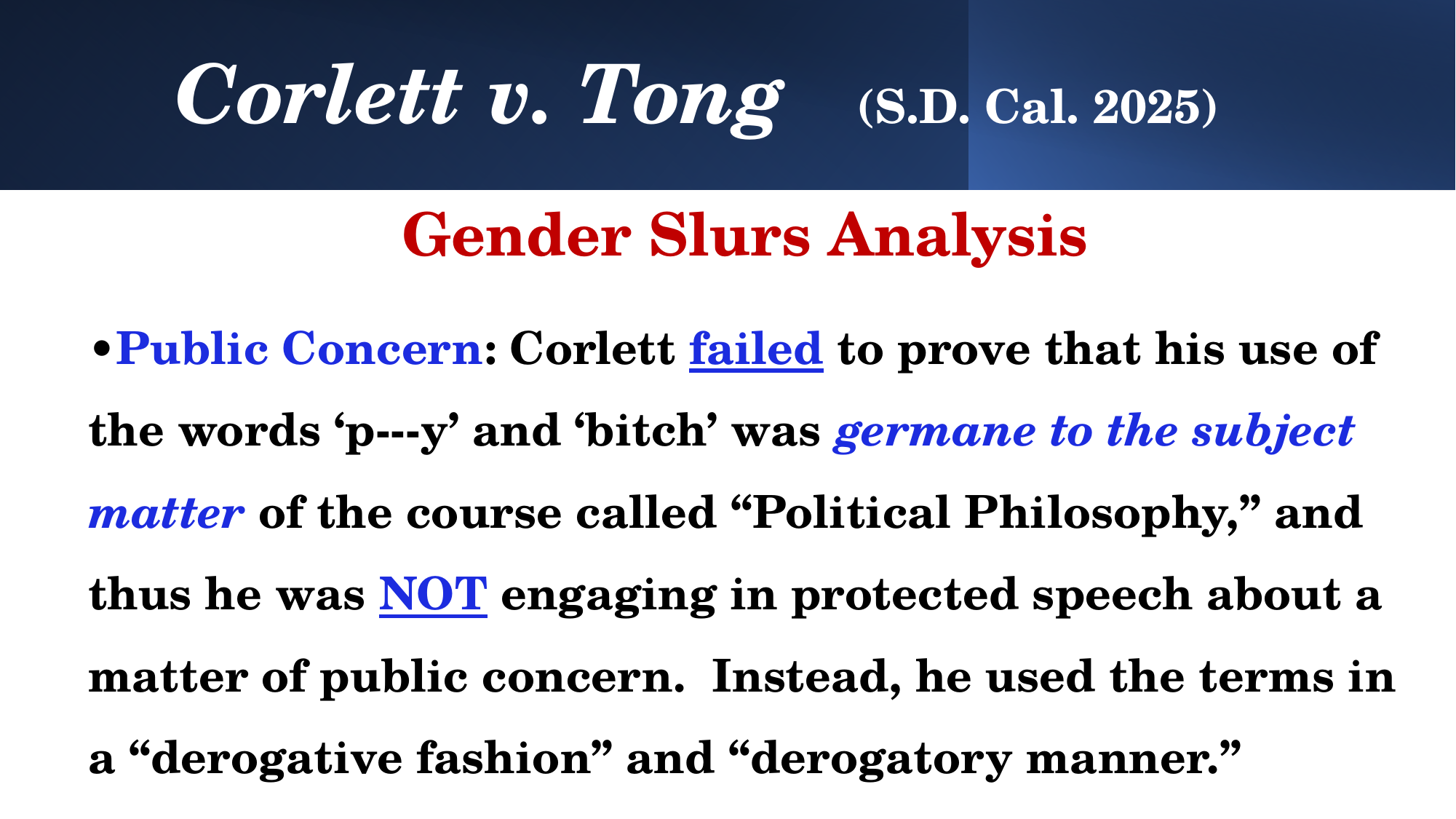

# Corlett v. Tong   (S.D. Cal. 2025)
Gender Slurs Analysis

•Public Concern: Corlett failed to prove that his use of the words ‘p---y’ and ‘bitch’ was germane to the subject matter of the course called “Political Philosophy,” and thus he was NOT engaging in protected speech about a matter of public concern.  Instead, he used the terms in a “derogative fashion” and “derogatory manner.”